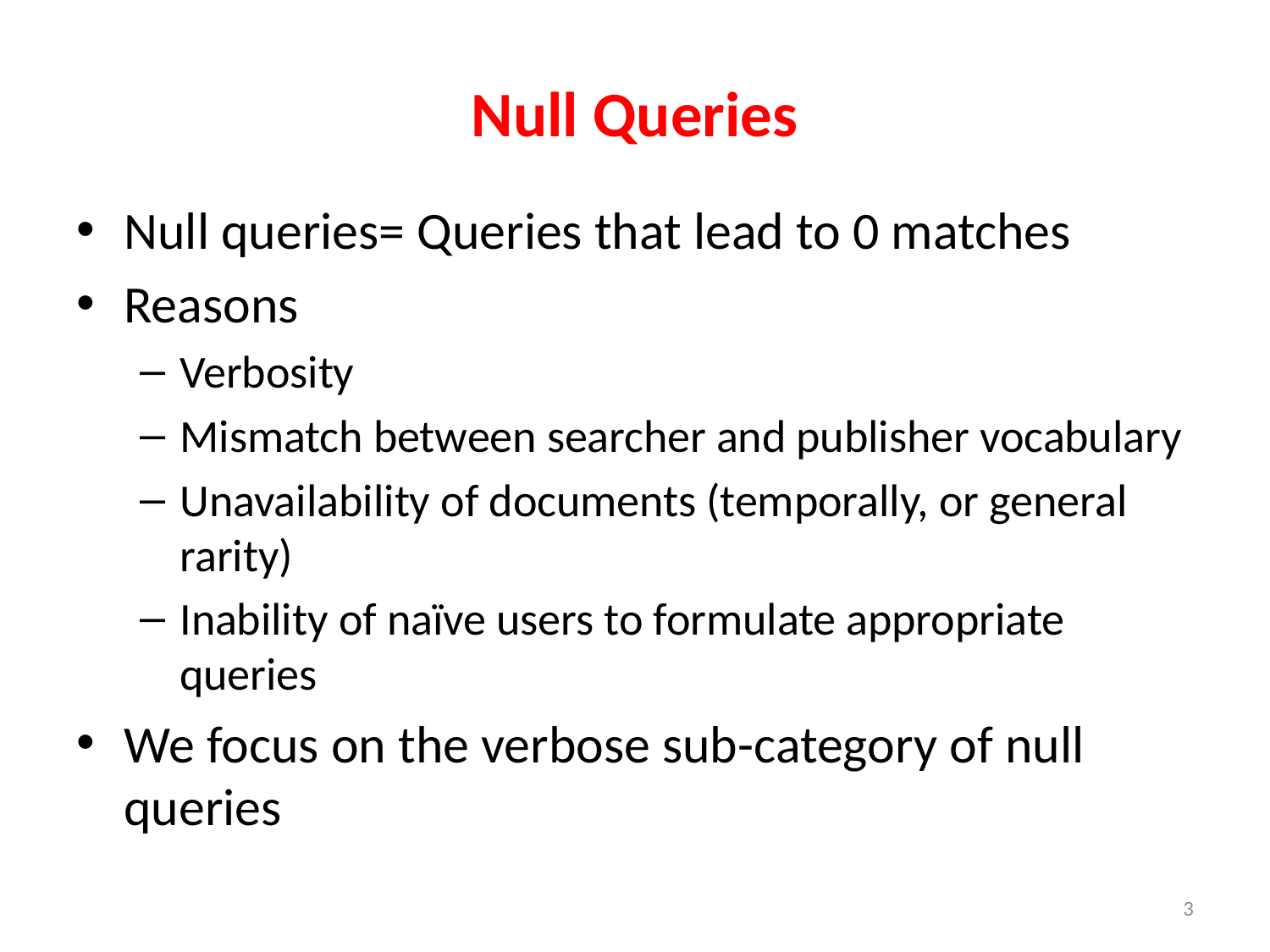

# Null Queries
Null queries= Queries that lead to 0 matches
Reasons
Verbosity
Mismatch between searcher and publisher vocabulary
Unavailability of documents (temporally, or general rarity)
Inability of naïve users to formulate appropriate queries
We focus on the verbose sub-category of null queries